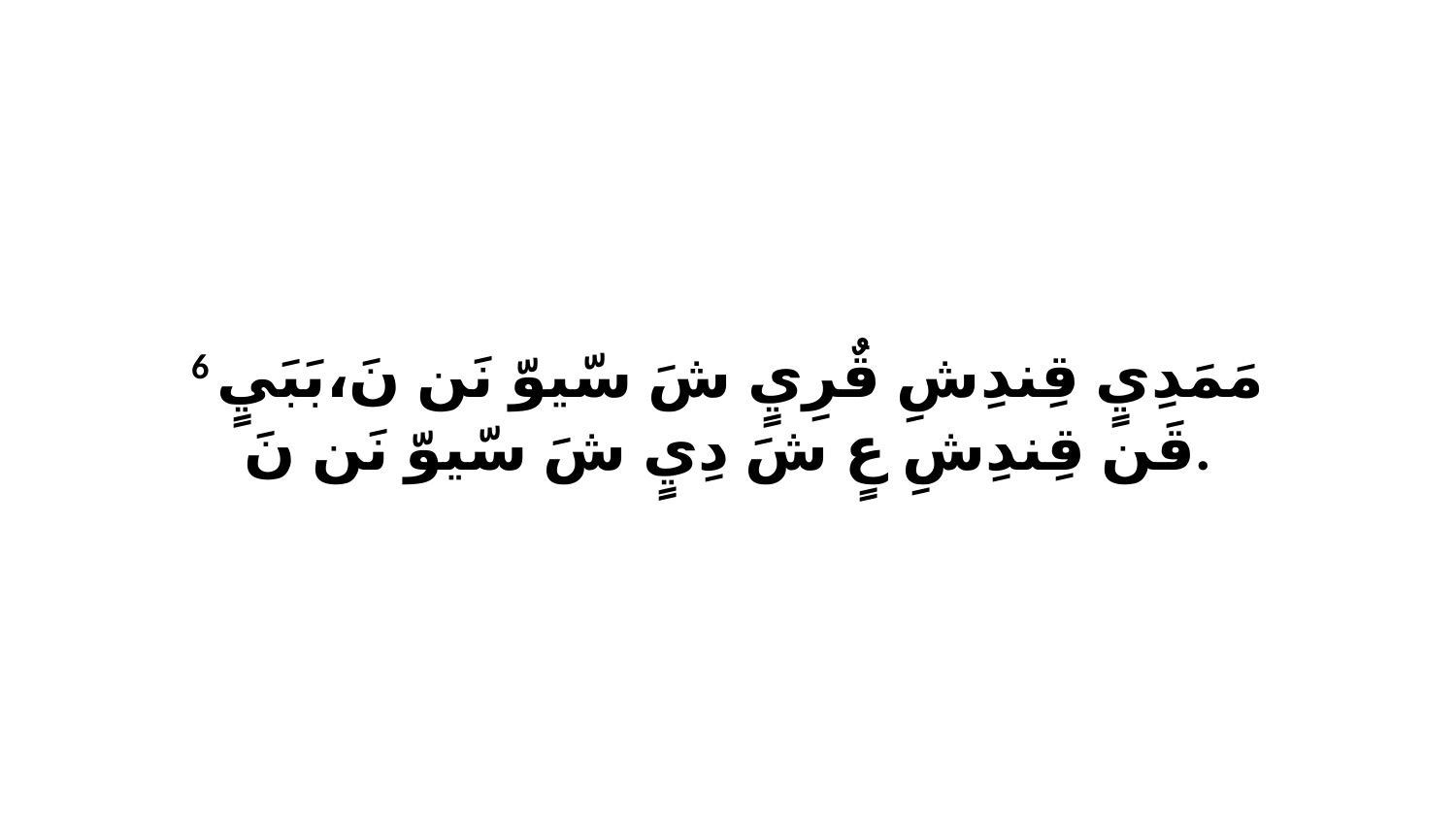

6 مَمَدِيٍ قِندِشِ قٌرِيٍ شَ سّيوّ نَن نَ،بَبَيٍ قَن قِندِشِ عٍ شَ دِيٍ شَ سّيوّ نَن نَ.